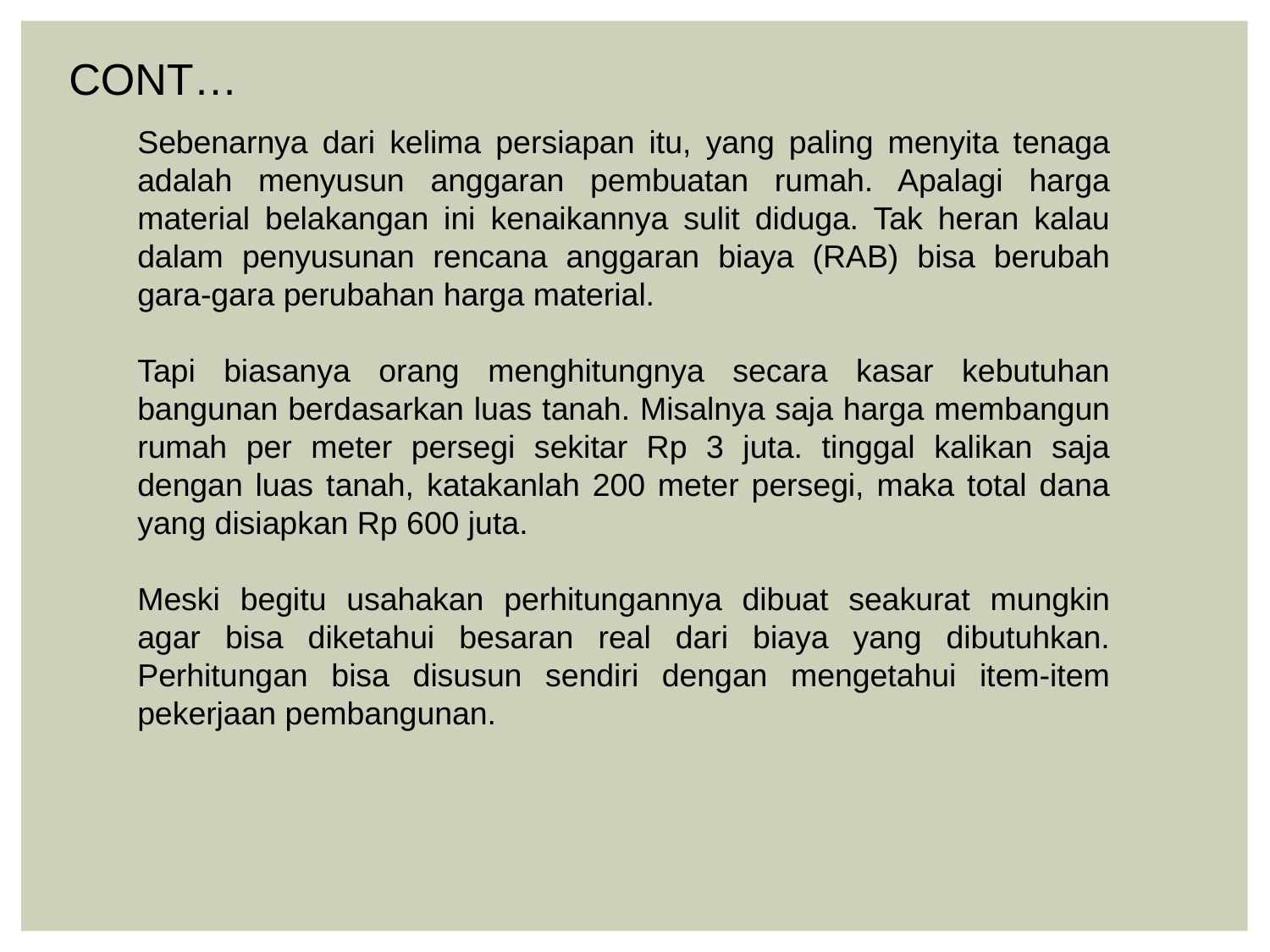

CONT…
Sebenarnya dari kelima persiapan itu, yang paling menyita tenaga adalah menyusun anggaran pembuatan rumah. Apalagi harga material belakangan ini kenaikannya sulit diduga. Tak heran kalau dalam penyusunan rencana anggaran biaya (RAB) bisa berubah gara-gara perubahan harga material.

Tapi biasanya orang menghitungnya secara kasar kebutuhan bangunan berdasarkan luas tanah. Misalnya saja harga membangun rumah per meter persegi sekitar Rp 3 juta. tinggal kalikan saja dengan luas tanah, katakanlah 200 meter persegi, maka total dana yang disiapkan Rp 600 juta.

Meski begitu usahakan perhitungannya dibuat seakurat mungkin agar bisa diketahui besaran real dari biaya yang dibutuhkan. Perhitungan bisa disusun sendiri dengan mengetahui item-item pekerjaan pembangunan.